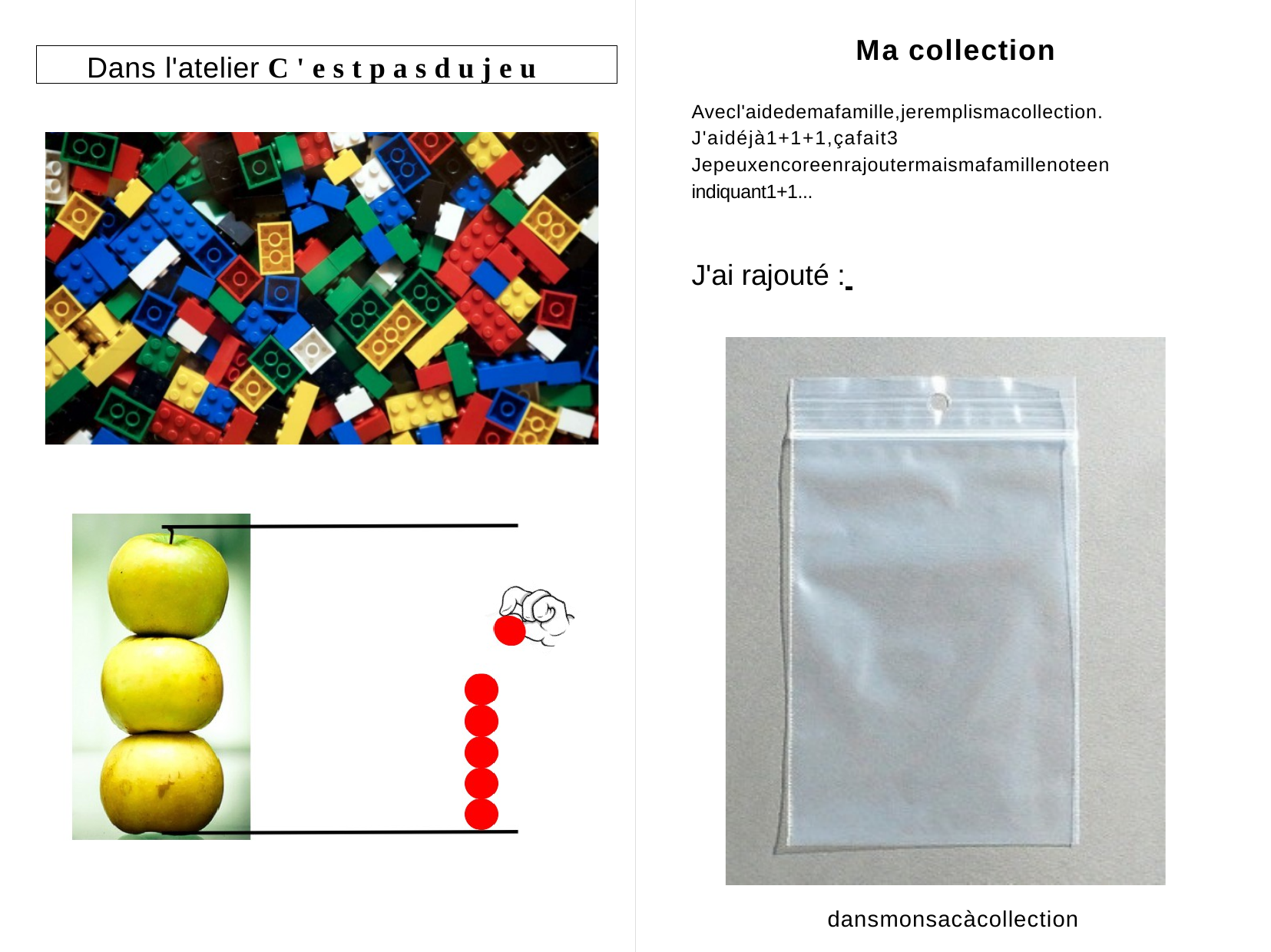

Ma collection
Dans l'atelier C'estpasdujeu
Avecl'aidedemafamille,jeremplismacollection.  J'aidéjà1+1+1,çafait3  Jepeuxencoreenrajoutermaismafamillenoteen  indiquant1+1...

J'ai rajouté :

dansmonsacàcollection